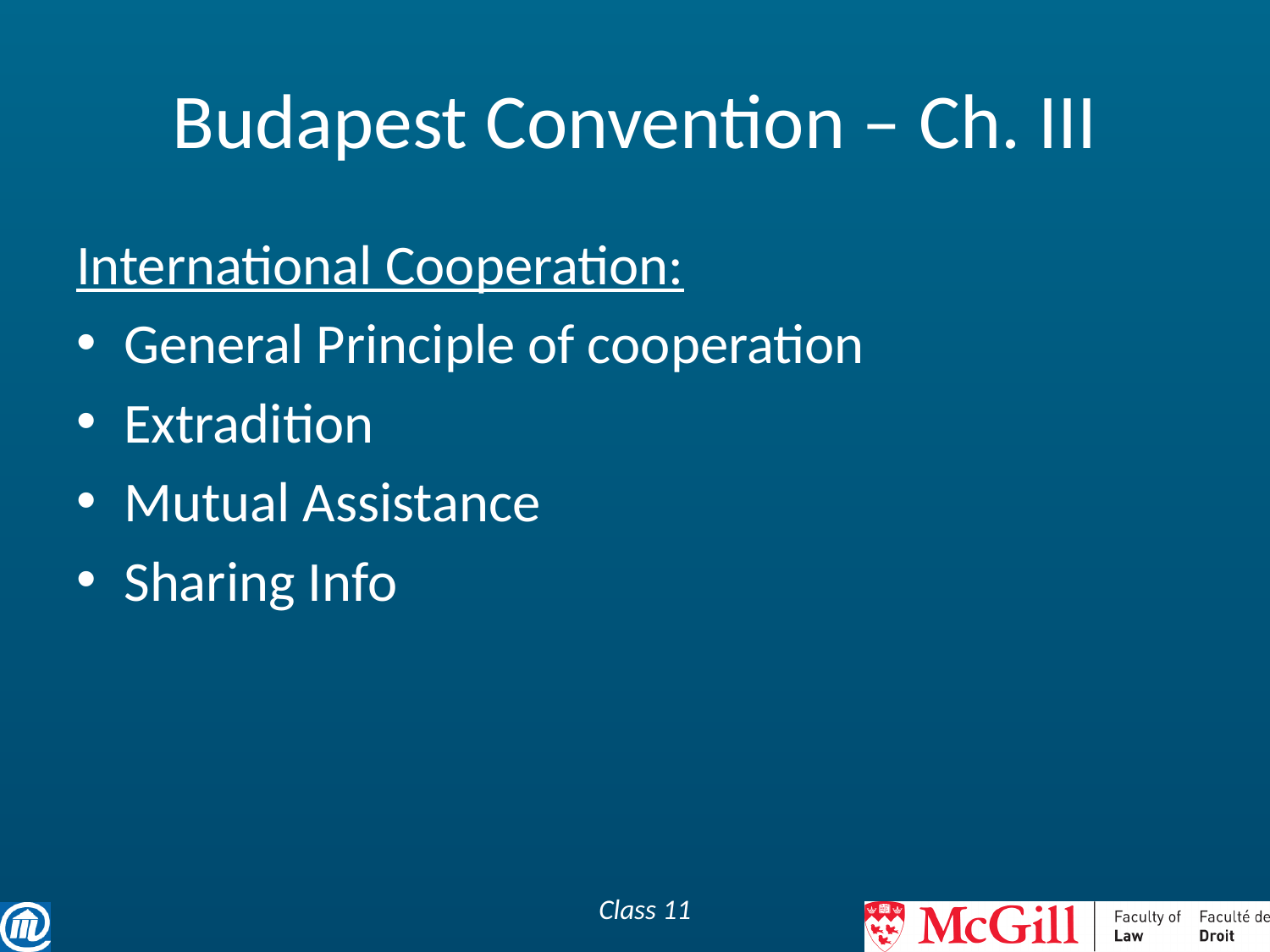

# Budapest Convention – Ch. III
International Cooperation:
General Principle of cooperation
Extradition
Mutual Assistance
Sharing Info

Class 11